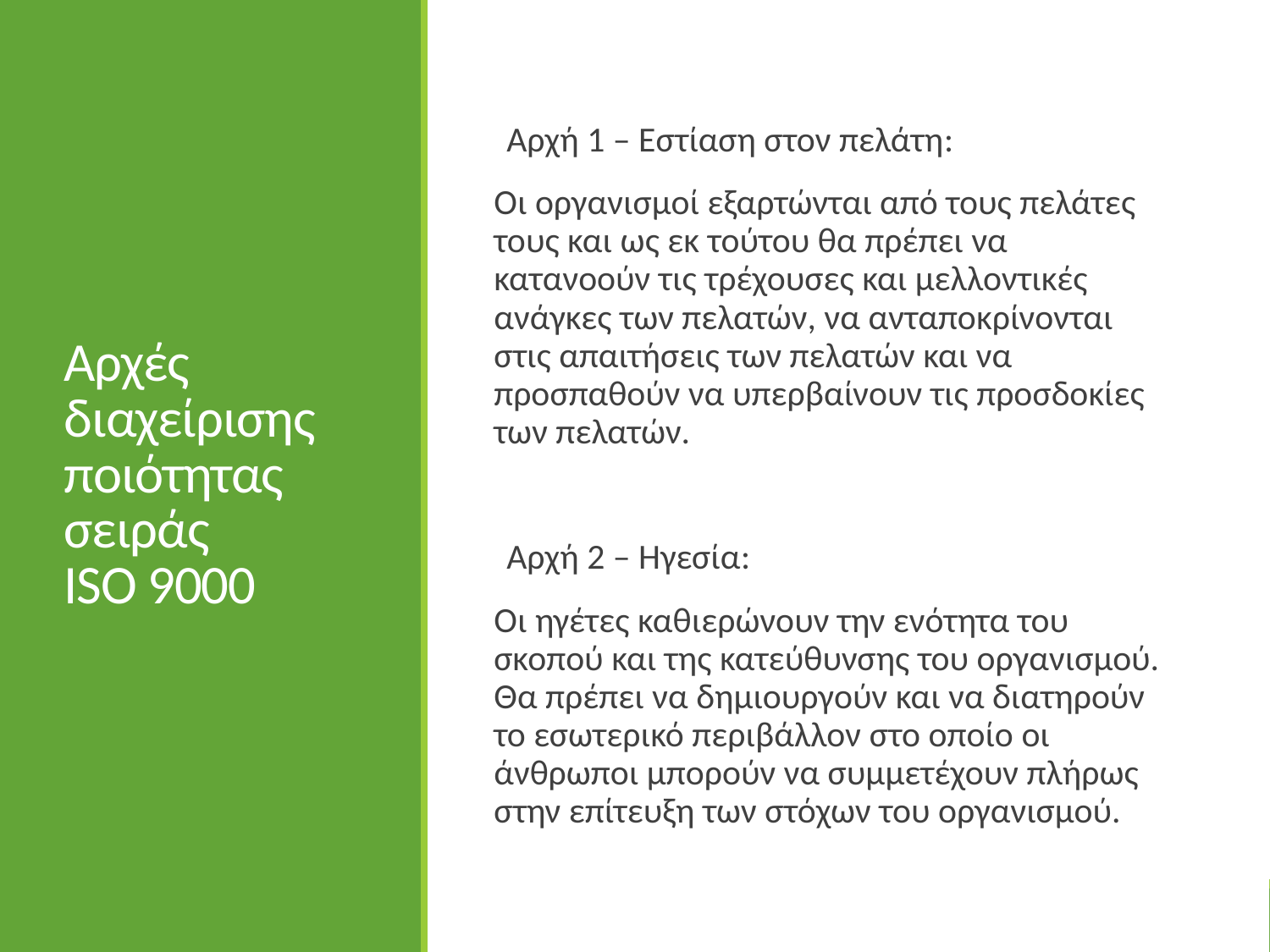

# Αρχές διαχείρισης ποιότητας σειράς ISO 9000
Αρχή 1 – Εστίαση στον πελάτη:
Οι οργανισμοί εξαρτώνται από τους πελάτες τους και ως εκ τούτου θα πρέπει να κατανοούν τις τρέχουσες και μελλοντικές ανάγκες των πελατών, να ανταποκρίνονται στις απαιτήσεις των πελατών και να προσπαθούν να υπερβαίνουν τις προσδοκίες των πελατών.

Αρχή 2 – Ηγεσία:
Οι ηγέτες καθιερώνουν την ενότητα του σκοπού και της κατεύθυνσης του οργανισμού. Θα πρέπει να δημιουργούν και να διατηρούν το εσωτερικό περιβάλλον στο οποίο οι άνθρωποι μπορούν να συμμετέχουν πλήρως στην επίτευξη των στόχων του οργανισμού.